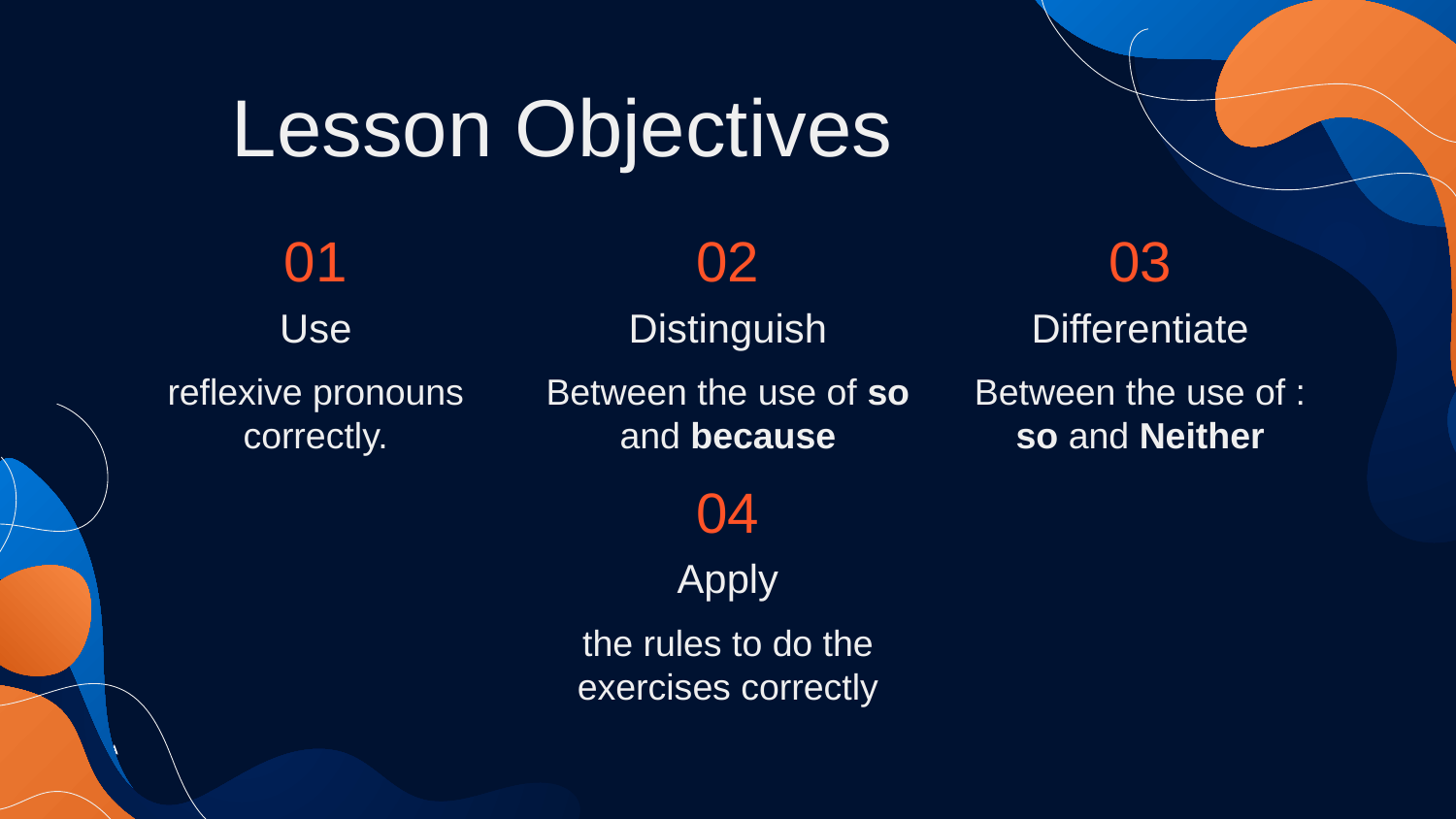

Lesson Objectives
# 01
02
03
Use
Distinguish
Differentiate
reflexive pronouns correctly.
Between the use of so and because
Between the use of : so and Neither
04
Apply
the rules to do the exercises correctly